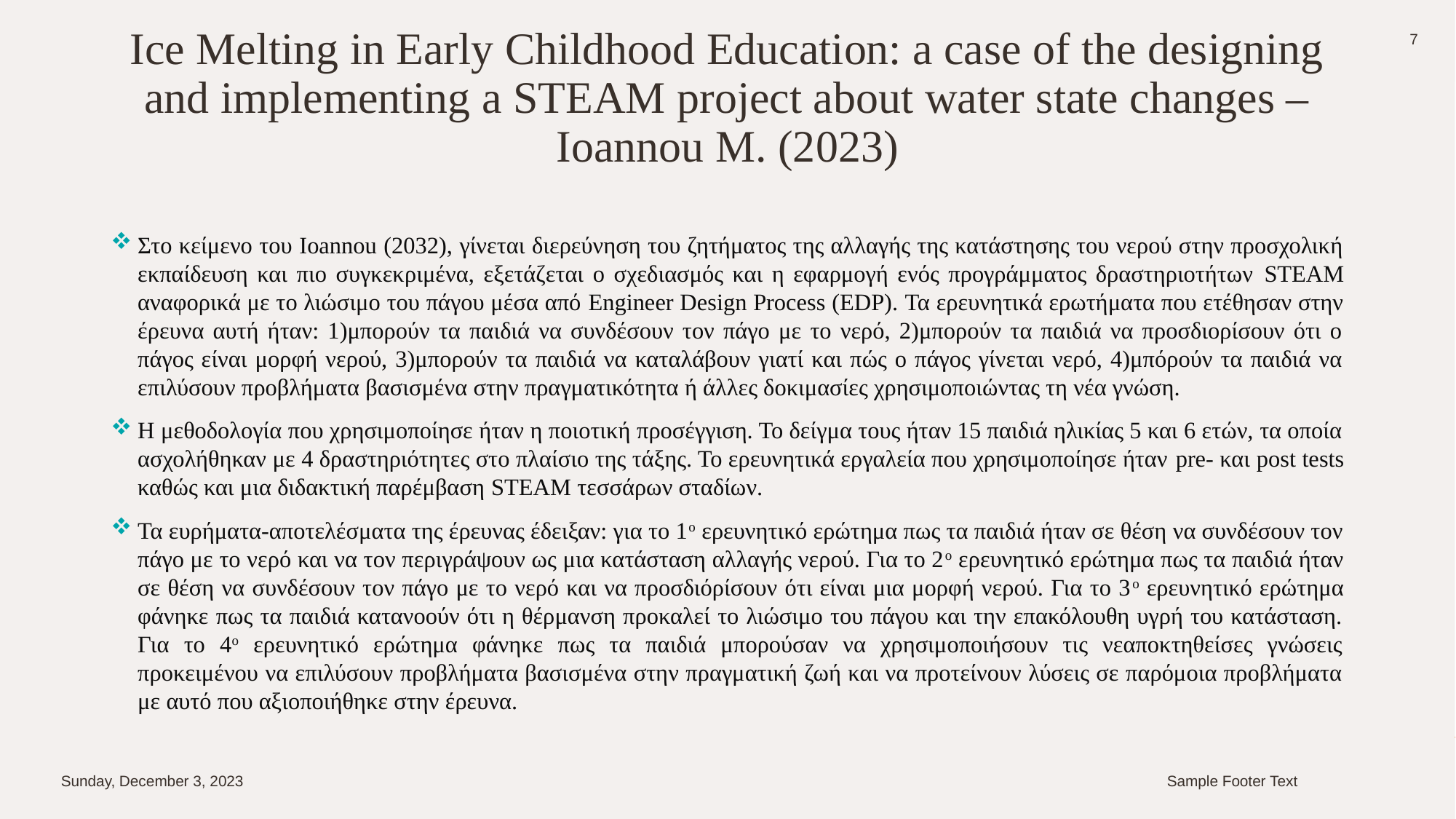

7
Ice Melting in Early Childhood Education: a case of the designing and implementing a STEAM project about water state changes – Ioannou M. (2023)
Στο κείμενο του Ioannou (2032), γίνεται διερεύνηση του ζητήματος της αλλαγής της κατάστησης του νερού στην προσχολική εκπαίδευση και πιο συγκεκριμένα, εξετάζεται ο σχεδιασμός και η εφαρμογή ενός προγράμματος δραστηριοτήτων STEAM αναφορικά με το λιώσιμο του πάγου μέσα από Engineer Design Process (EDP). Τα ερευνητικά ερωτήματα που ετέθησαν στην έρευνα αυτή ήταν: 1)μπορούν τα παιδιά να συνδέσουν τον πάγο με το νερό, 2)μπορούν τα παιδιά να προσδιορίσουν ότι ο πάγος είναι μορφή νερού, 3)μπορούν τα παιδιά να καταλάβουν γιατί και πώς ο πάγος γίνεται νερό, 4)μπόρούν τα παιδιά να επιλύσουν προβλήματα βασισμένα στην πραγματικότητα ή άλλες δοκιμασίες χρησιμοποιώντας τη νέα γνώση.
Η μεθοδολογία που χρησιμοποίησε ήταν η ποιοτική προσέγγιση. Το δείγμα τους ήταν 15 παιδιά ηλικίας 5 και 6 ετών, τα οποία ασχολήθηκαν με 4 δραστηριότητες στο πλαίσιο της τάξης. Το ερευνητικά εργαλεία που χρησιμοποίησε ήταν pre- και post tests καθώς και μια διδακτική παρέμβαση STEAM τεσσάρων σταδίων.
Τα ευρήματα-αποτελέσματα της έρευνας έδειξαν: για το 1ο ερευνητικό ερώτημα πως τα παιδιά ήταν σε θέση να συνδέσουν τον πάγο με το νερό και να τον περιγράψουν ως μια κατάσταση αλλαγής νερού. Για το 2ο ερευνητικό ερώτημα πως τα παιδιά ήταν σε θέση να συνδέσουν τον πάγο με το νερό και να προσδιόρίσουν ότι είναι μια μορφή νερού. Για το 3ο ερευνητικό ερώτημα φάνηκε πως τα παιδιά κατανοούν ότι η θέρμανση προκαλεί το λιώσιμο του πάγου και την επακόλουθη υγρή του κατάσταση. Για το 4ο ερευνητικό ερώτημα φάνηκε πως τα παιδιά μπορούσαν να χρησιμοποιήσουν τις νεαποκτηθείσες γνώσεις προκειμένου να επιλύσουν προβλήματα βασισμένα στην πραγματική ζωή και να προτείνουν λύσεις σε παρόμοια προβλήματα με αυτό που αξιοποιήθηκε στην έρευνα.
Sunday, December 3, 2023
Sample Footer Text